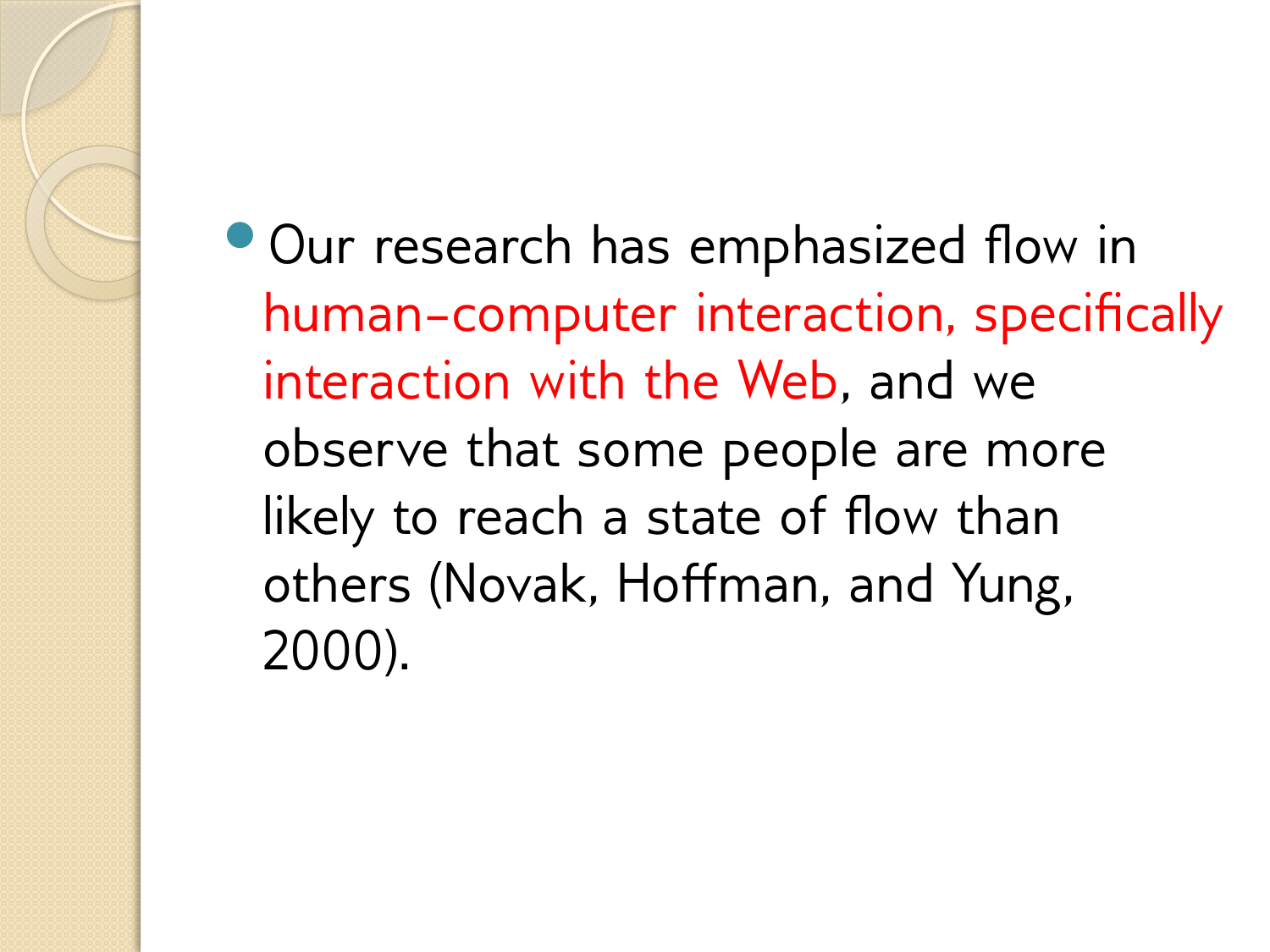

#
Our research has emphasized flow in human–computer interaction, specifically interaction with the Web, and we observe that some people are more likely to reach a state of flow than others (Novak, Hoffman, and Yung, 2000).